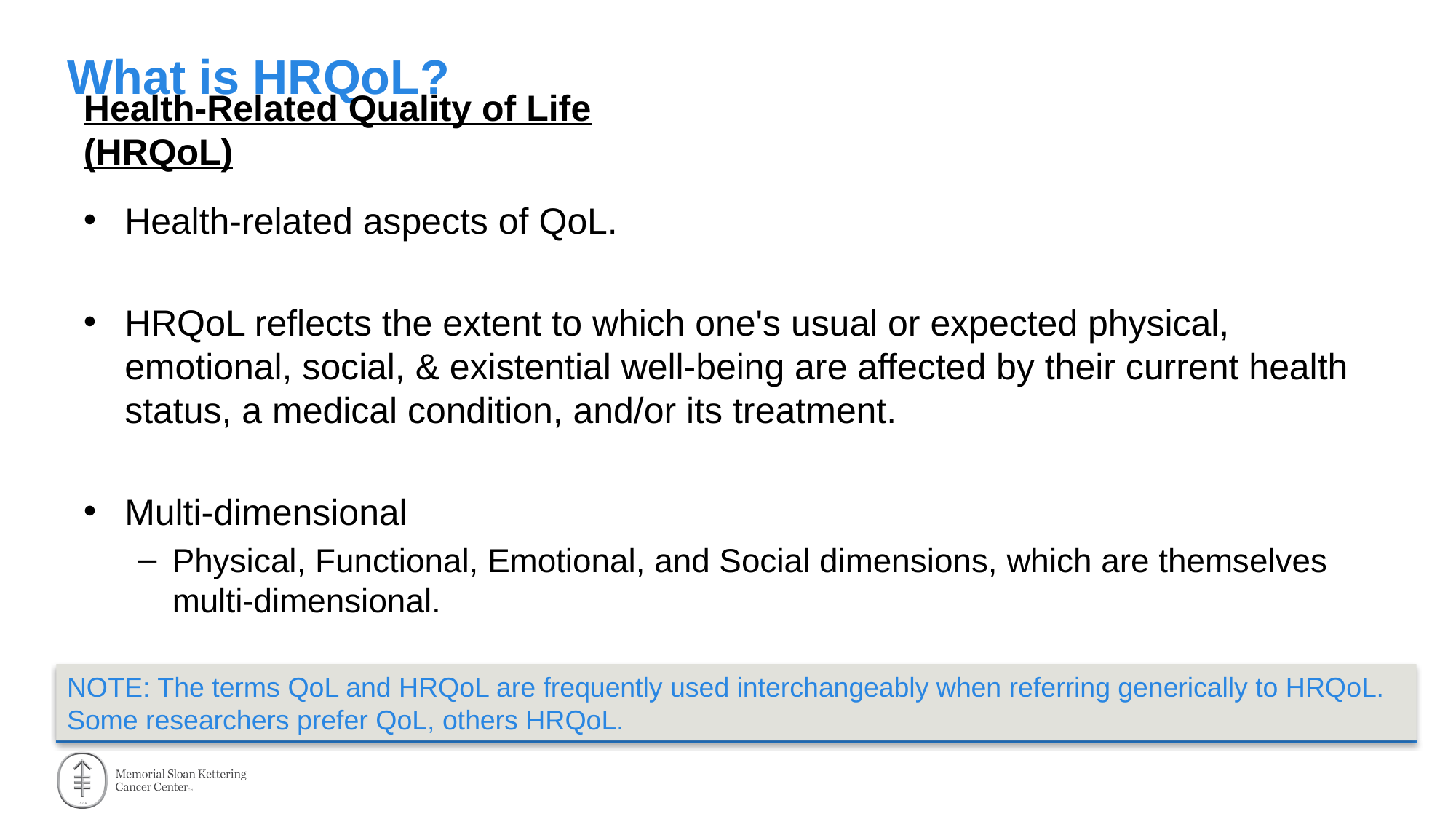

# What is HRQoL?
Health-Related Quality of Life (HRQoL)
Health-related aspects of QoL.

HRQoL reflects the extent to which one's usual or expected physical, emotional, social, & existential well-being are affected by their current health status, a medical condition, and/or its treatment.

Multi-dimensional
Physical, Functional, Emotional, and Social dimensions, which are themselves multi-dimensional.

NOTE: The terms QoL and HRQoL are frequently used interchangeably when referring generically to HRQoL.  Some researchers prefer QoL, others HRQoL.